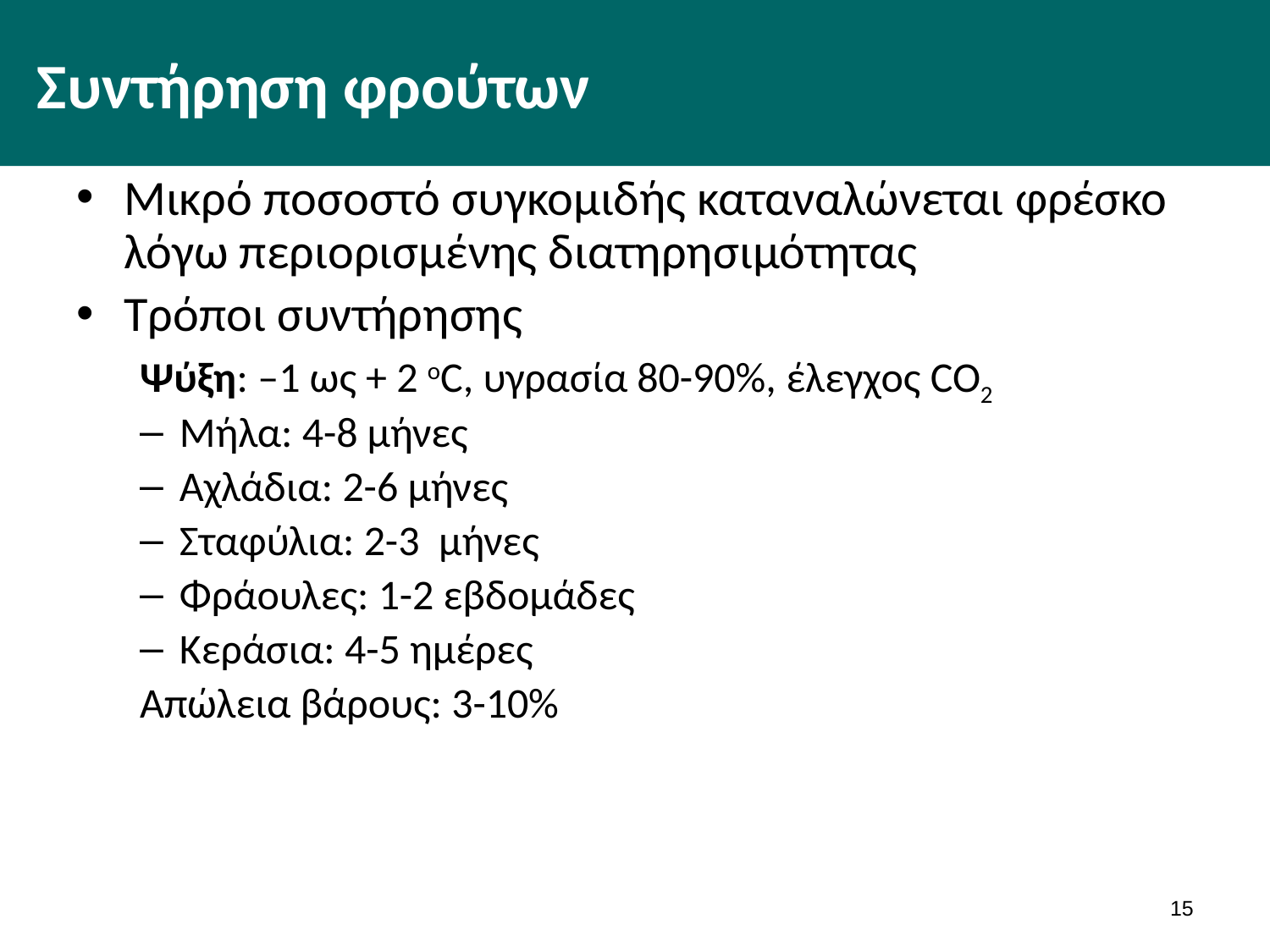

# Συντήρηση φρούτων
Μικρό ποσοστό συγκομιδής καταναλώνεται φρέσκο λόγω περιορισμένης διατηρησιμότητας
Τρόποι συντήρησης
Ψύξη: –1 ως + 2 oC, υγρασία 80-90%, έλεγχος CO2
Μήλα: 4-8 μήνες
Αχλάδια: 2-6 μήνες
Σταφύλια: 2-3  μήνες
Φράουλες: 1-2 εβδομάδες
Κεράσια: 4-5 ημέρες
Απώλεια βάρους: 3-10%
15